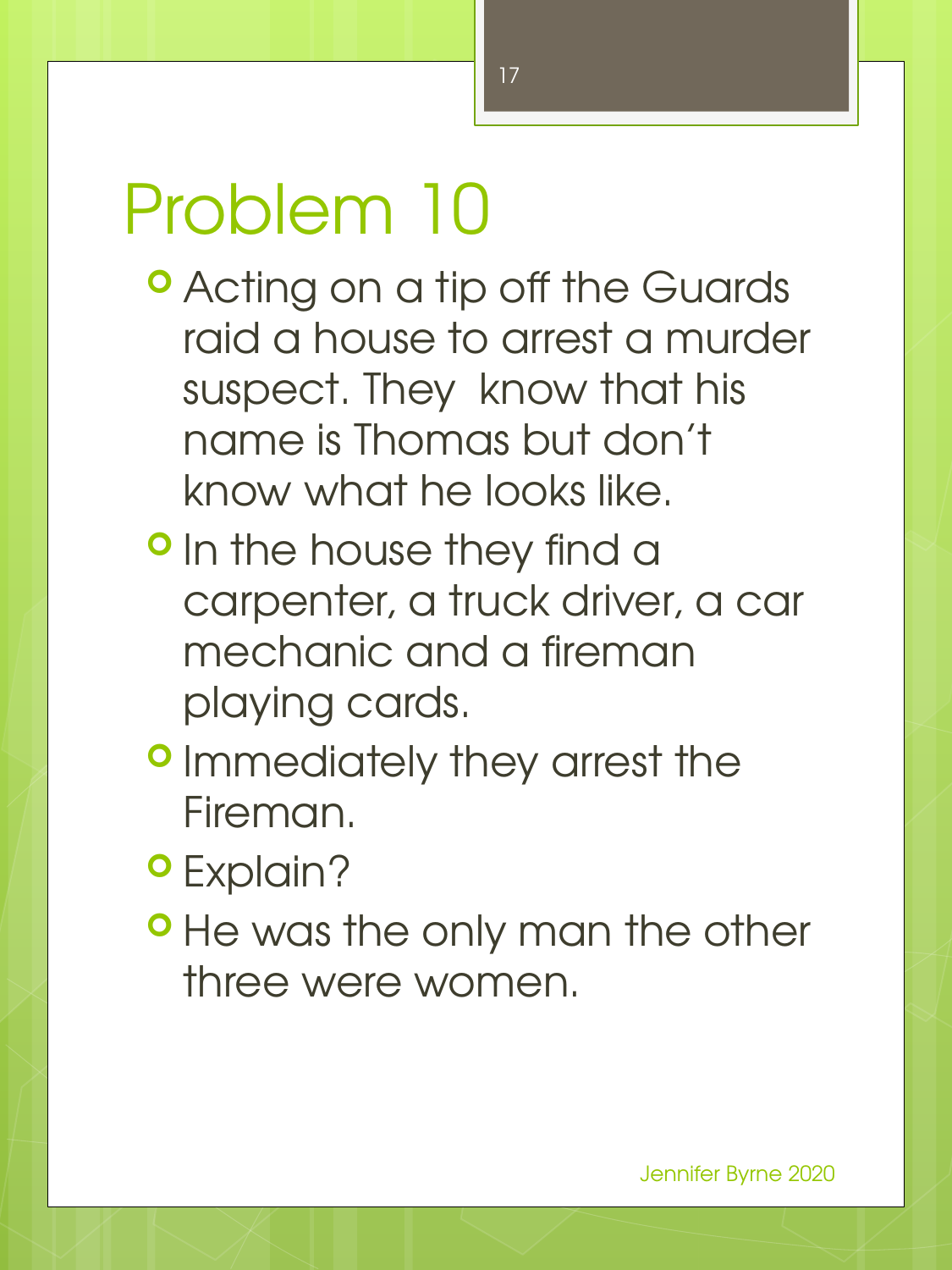

17
# Problem 10
Acting on a tip off the Guards raid a house to arrest a murder suspect. They  know that his name is Thomas but don’t know what he looks like.
In the house they find a carpenter, a truck driver, a car mechanic and a fireman playing cards.
Immediately they arrest the Fireman.
Explain?
He was the only man the other three were women.
Jennifer Byrne 2020